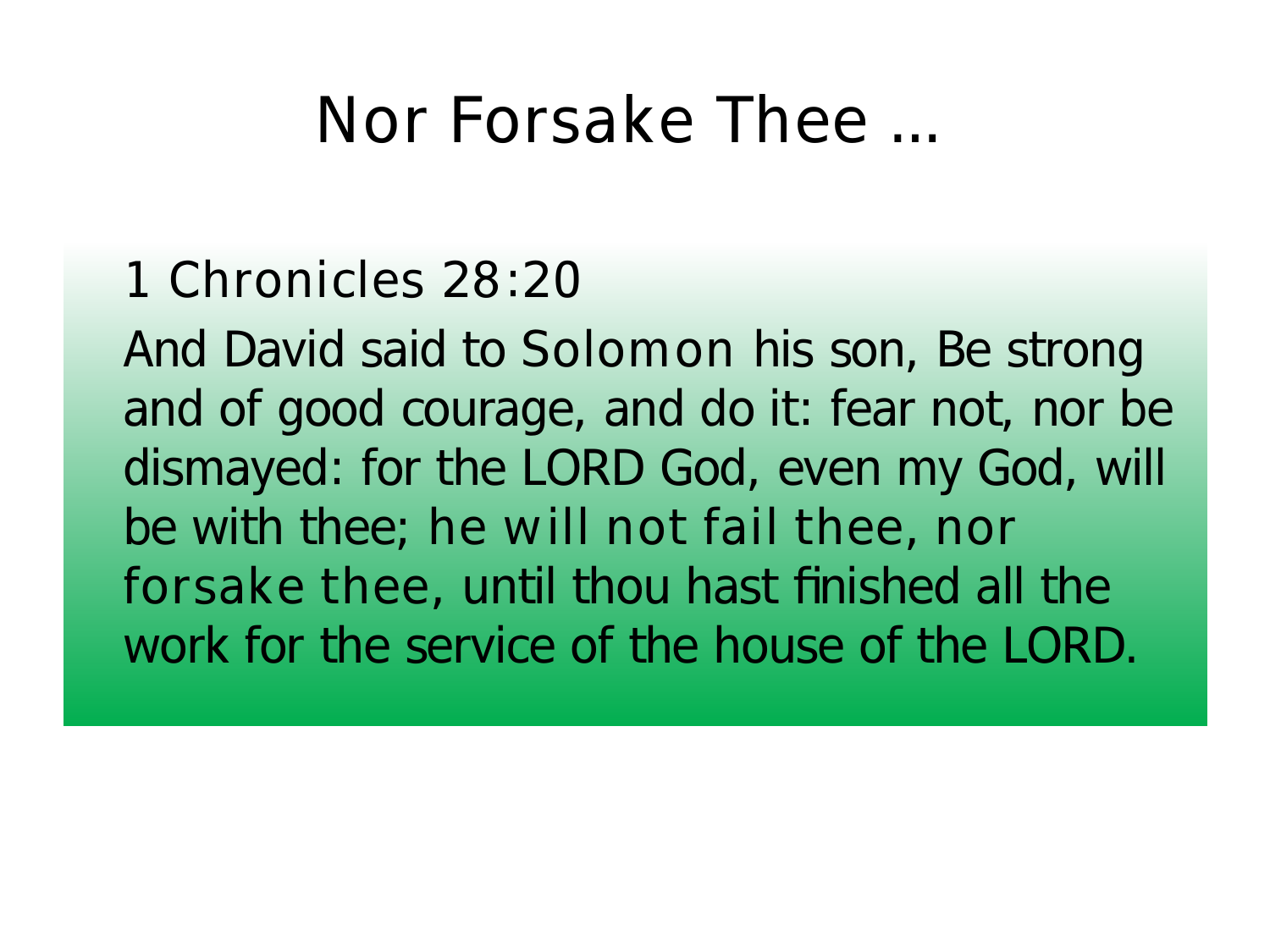

# Nor Forsake Thee …
	1 Chronicles 28:20
	And David said to Solomon his son, Be strong and of good courage, and do it: fear not, nor be dismayed: for the LORD God, even my God, will be with thee; he will not fail thee, nor forsake thee, until thou hast finished all the work for the service of the house of the LORD.

16